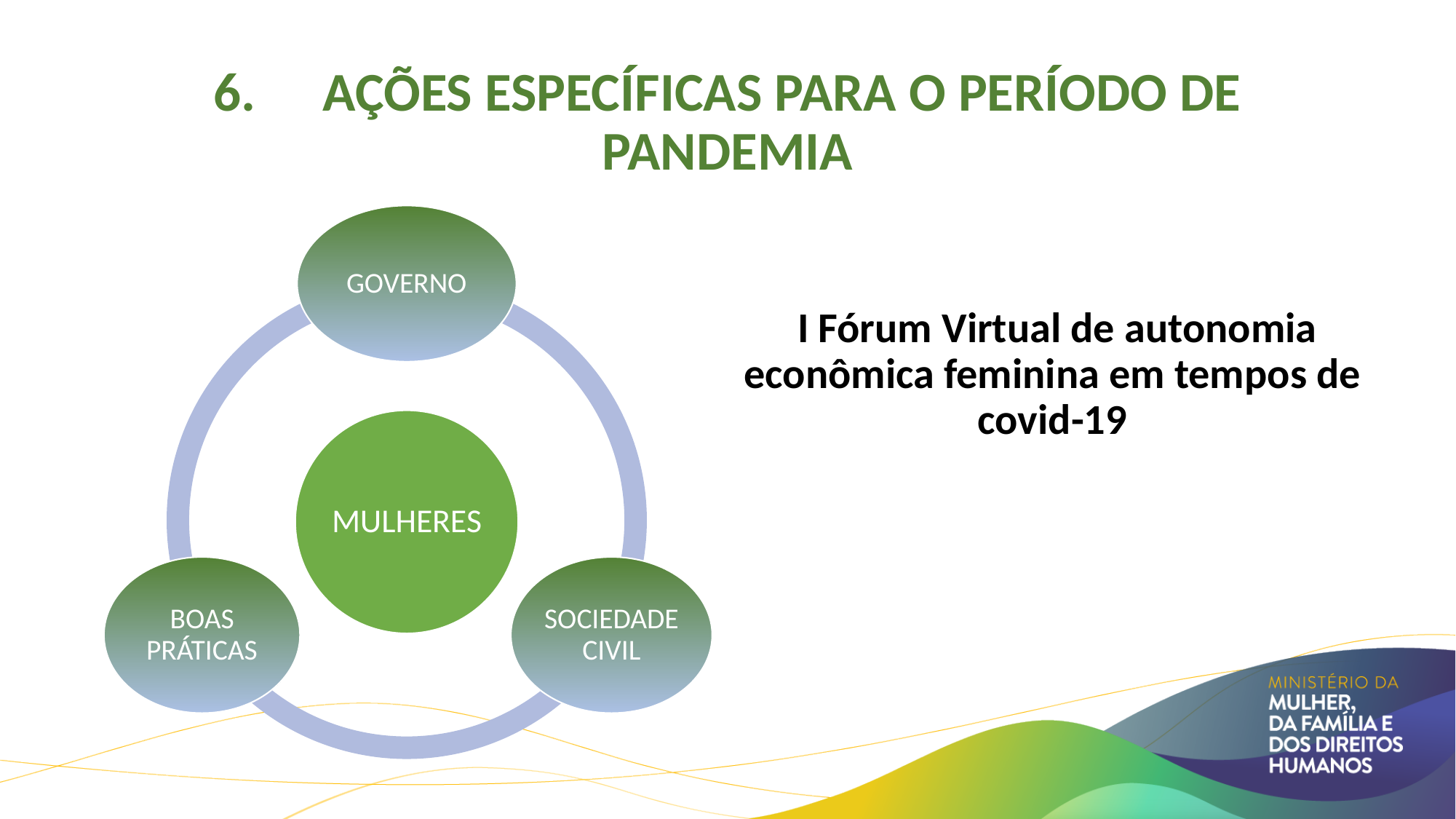

# 6.	Ações específicas para o período de pandemia
MULHERES
GOVERNO
SOCIEDADE CIVIL
BOAS PRÁTICAS

 I Fórum Virtual de autonomia econômica feminina em tempos de covid-19